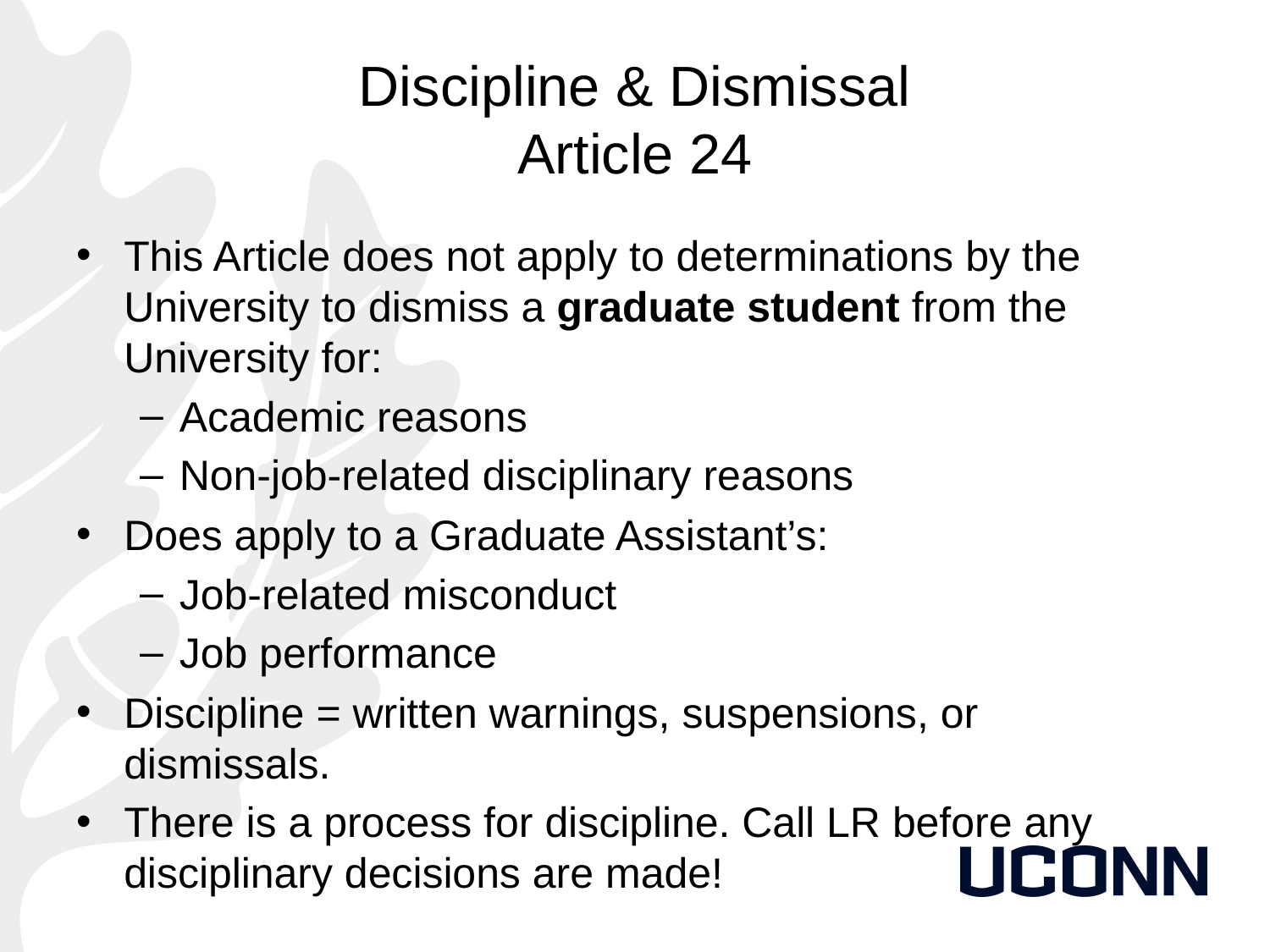

# Discipline & Dismissal Article 24
This Article does not apply to determinations by the University to dismiss a graduate student from the University for:
Academic reasons
Non-job-related disciplinary reasons
Does apply to a Graduate Assistant’s:
Job-related misconduct
Job performance
Discipline = written warnings, suspensions, or dismissals.
There is a process for discipline. Call LR before any disciplinary decisions are made!